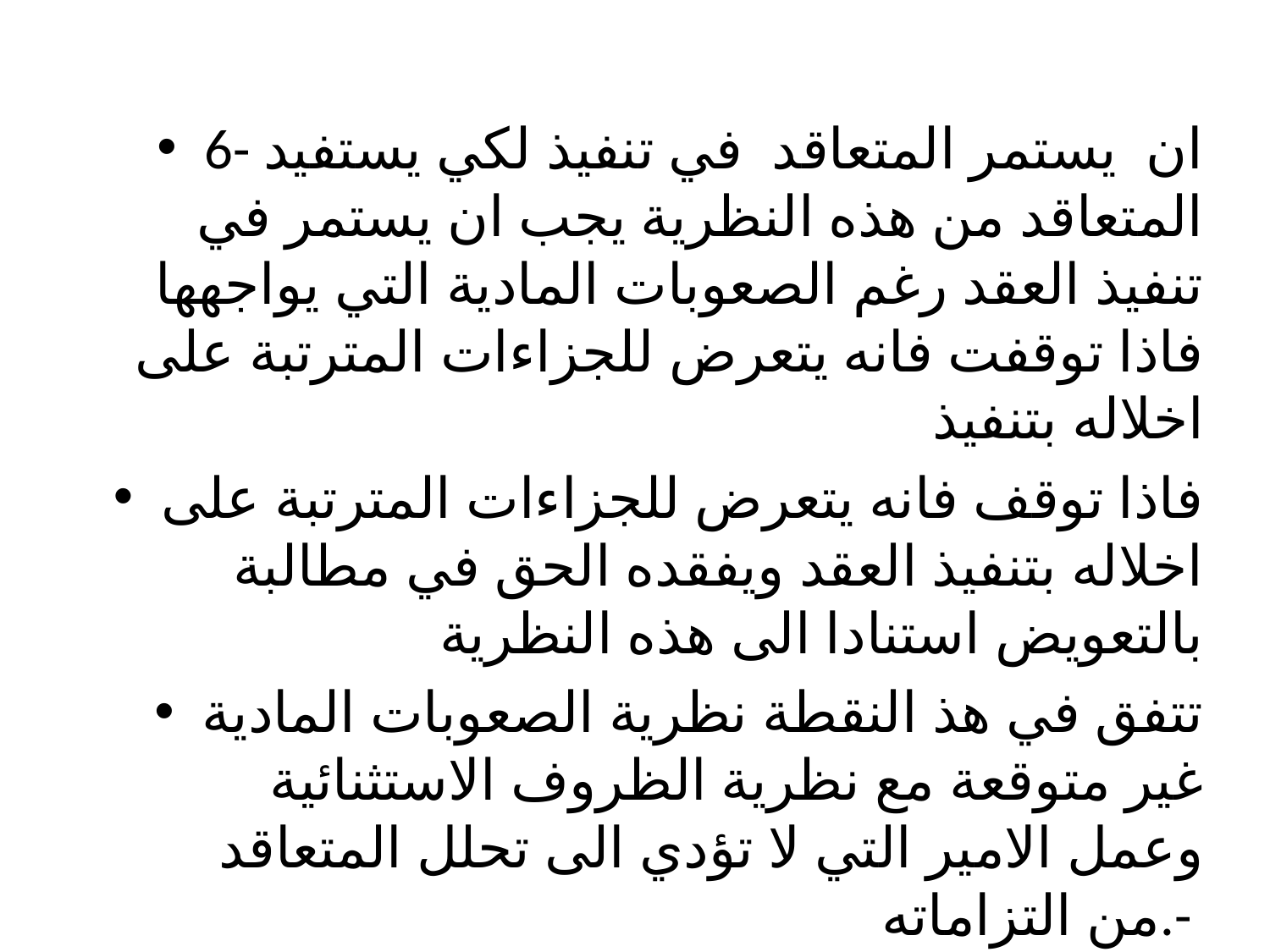

#
6- ان  يستمر المتعاقد  في تنفيذ لكي يستفيد المتعاقد من هذه النظرية يجب ان يستمر في تنفيذ العقد رغم الصعوبات المادية التي يواجهها فاذا توقفت فانه يتعرض للجزاءات المترتبة على اخلاله بتنفيذ
فاذا توقف فانه يتعرض للجزاءات المترتبة على اخلاله بتنفيذ العقد ويفقده الحق في مطالبة بالتعويض استنادا الى هذه النظرية
تتفق في هذ النقطة نظرية الصعوبات المادية غير متوقعة مع نظرية الظروف الاستثنائية وعمل الامير التي لا تؤدي الى تحلل المتعاقد من التزاماته.-